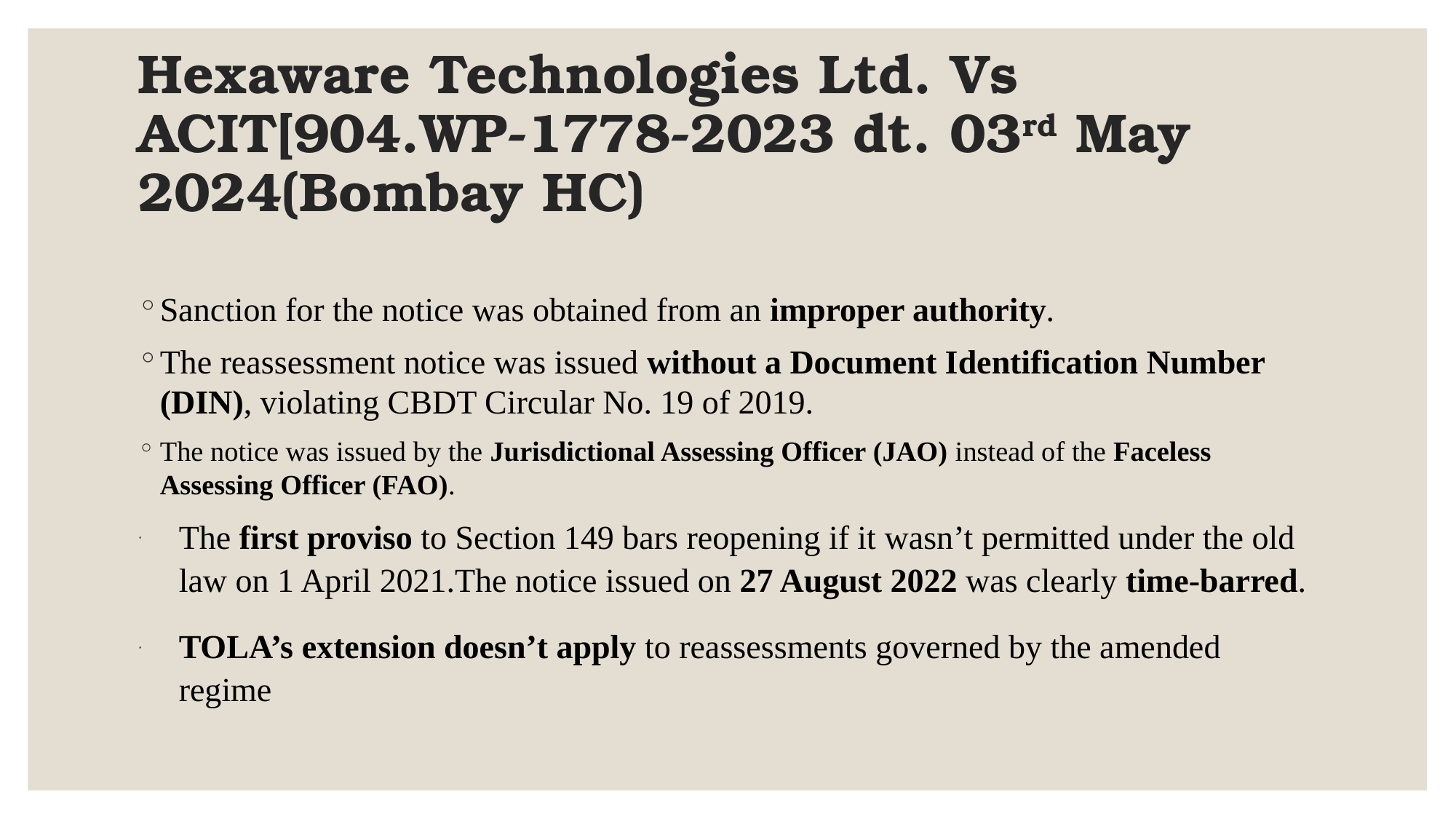

# Hexaware Technologies Ltd. Vs ACIT[904.WP-1778-2023 dt. 03rd May 2024(Bombay HC)
Sanction for the notice was obtained from an improper authority.
The reassessment notice was issued without a Document Identification Number (DIN), violating CBDT Circular No. 19 of 2019.
The notice was issued by the Jurisdictional Assessing Officer (JAO) instead of the Faceless Assessing Officer (FAO).
The first proviso to Section 149 bars reopening if it wasn’t permitted under the old law on 1 April 2021.The notice issued on 27 August 2022 was clearly time-barred.
TOLA’s extension doesn’t apply to reassessments governed by the amended regime